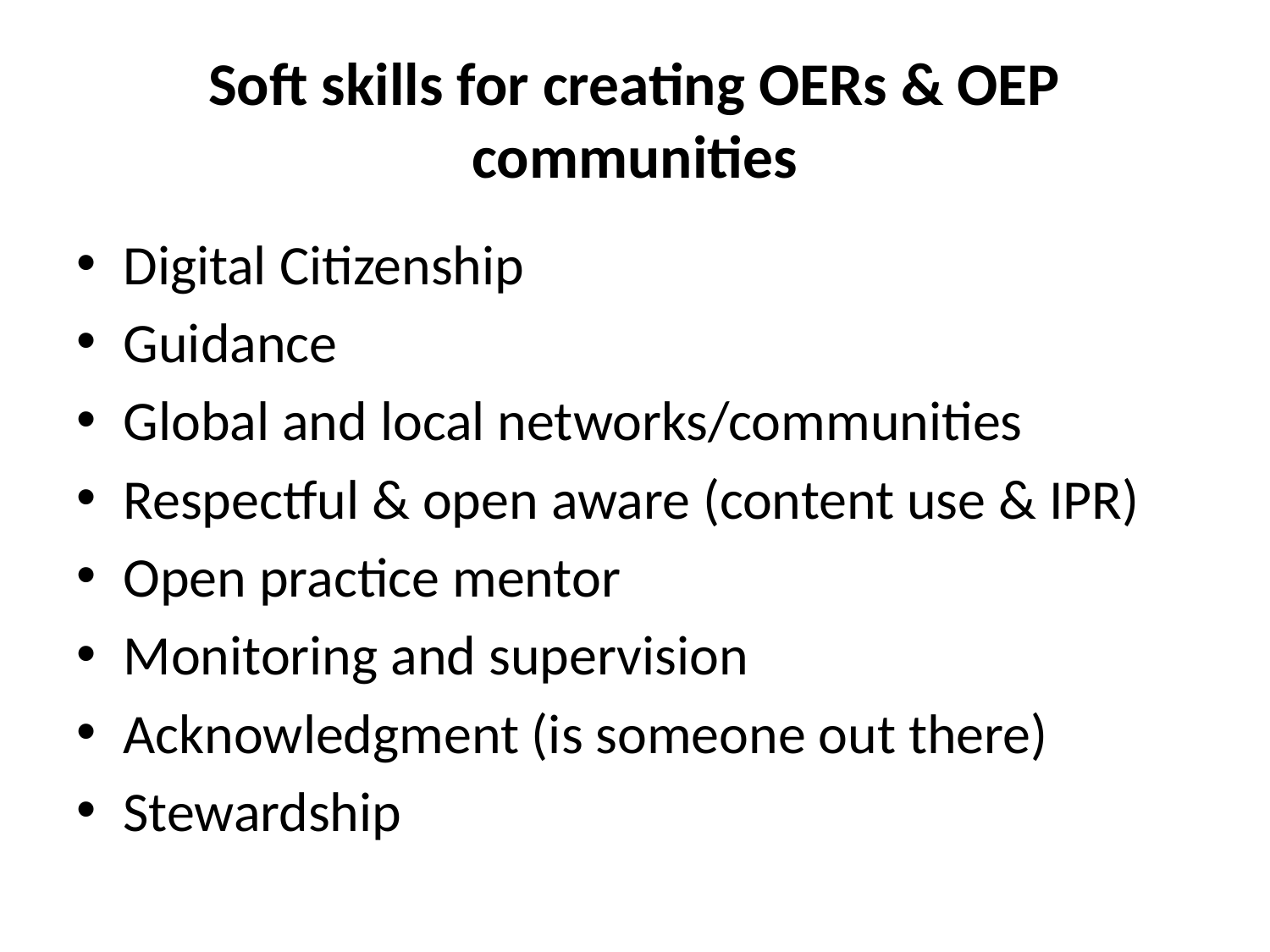

# Soft skills for creating OERs & OEP communities
Digital Citizenship
Guidance
Global and local networks/communities
Respectful & open aware (content use & IPR)
Open practice mentor
Monitoring and supervision
Acknowledgment (is someone out there)
Stewardship